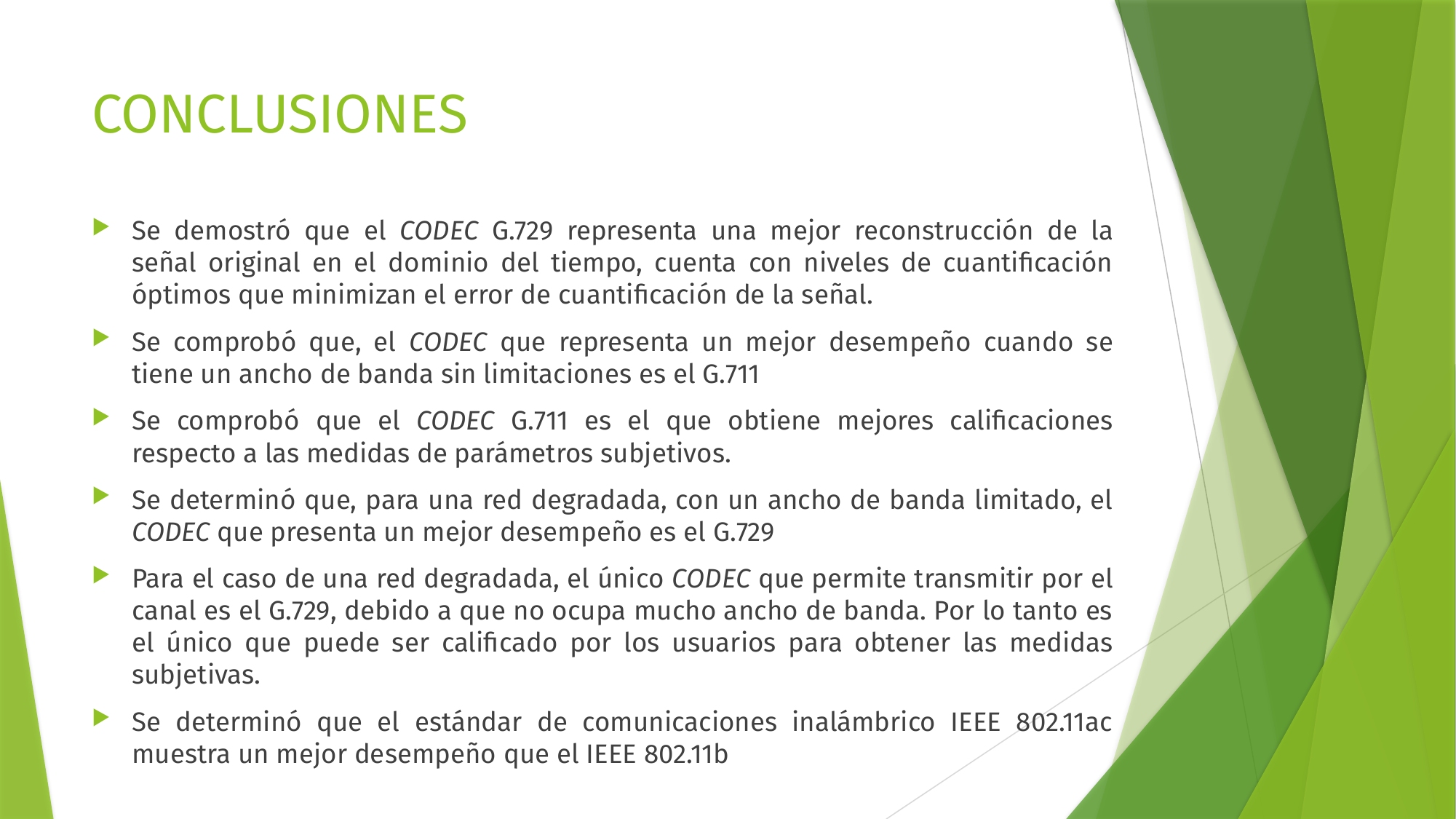

# CONCLUSIONES
Se demostró que el CODEC G.729 representa una mejor reconstrucción de la señal original en el dominio del tiempo, cuenta con niveles de cuantificación óptimos que minimizan el error de cuantificación de la señal.
Se comprobó que, el CODEC que representa un mejor desempeño cuando se tiene un ancho de banda sin limitaciones es el G.711
Se comprobó que el CODEC G.711 es el que obtiene mejores calificaciones respecto a las medidas de parámetros subjetivos.
Se determinó que, para una red degradada, con un ancho de banda limitado, el CODEC que presenta un mejor desempeño es el G.729
Para el caso de una red degradada, el único CODEC que permite transmitir por el canal es el G.729, debido a que no ocupa mucho ancho de banda. Por lo tanto es el único que puede ser calificado por los usuarios para obtener las medidas subjetivas.
Se determinó que el estándar de comunicaciones inalámbrico IEEE 802.11ac muestra un mejor desempeño que el IEEE 802.11b